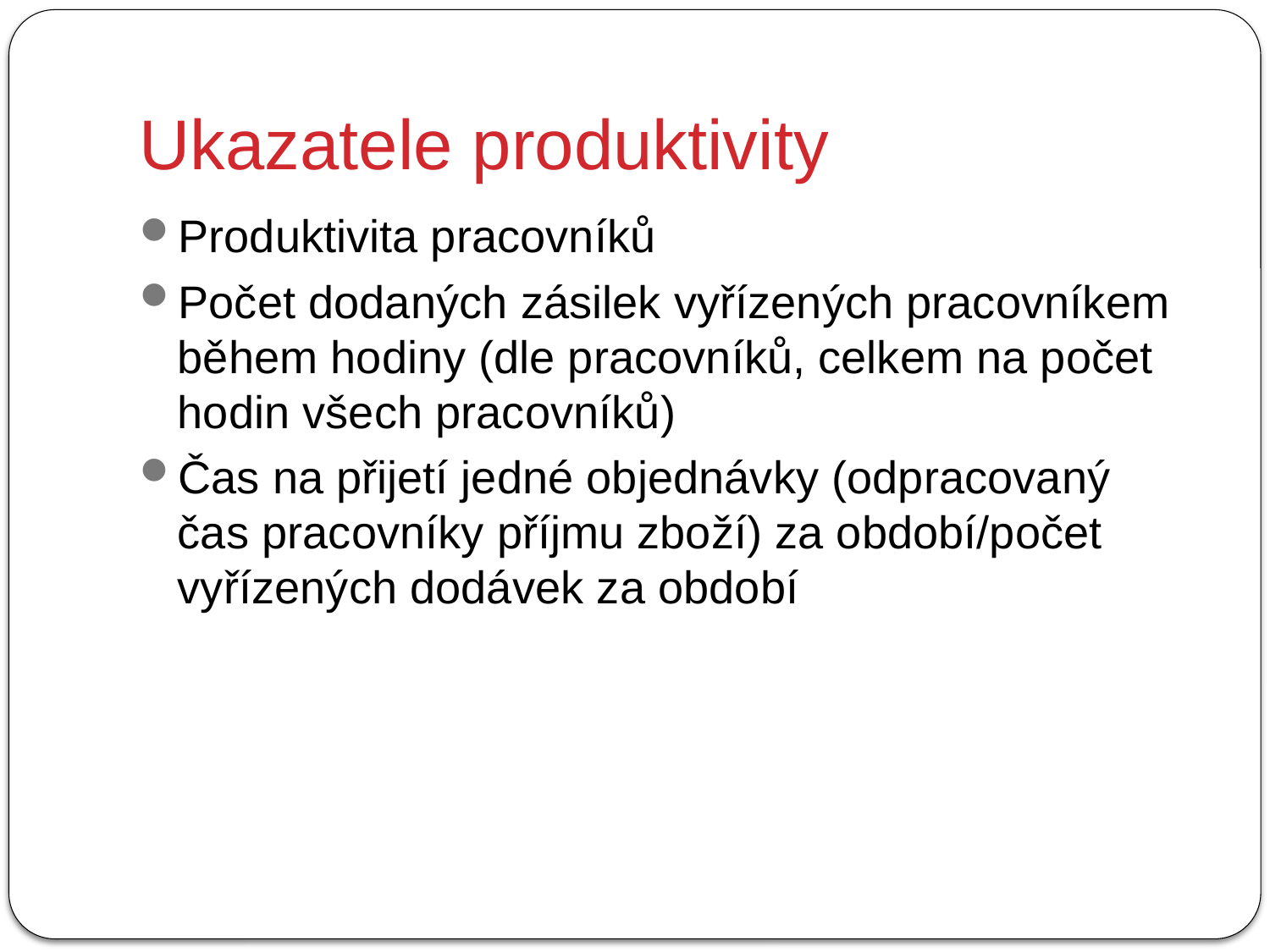

# Ukazatele produktivity
Produktivita pracovníků
Počet dodaných zásilek vyřízených pracovníkem během hodiny (dle pracovníků, celkem na počet hodin všech pracovníků)
Čas na přijetí jedné objednávky (odpracovaný čas pracovníky příjmu zboží) za období/počet vyřízených dodávek za období